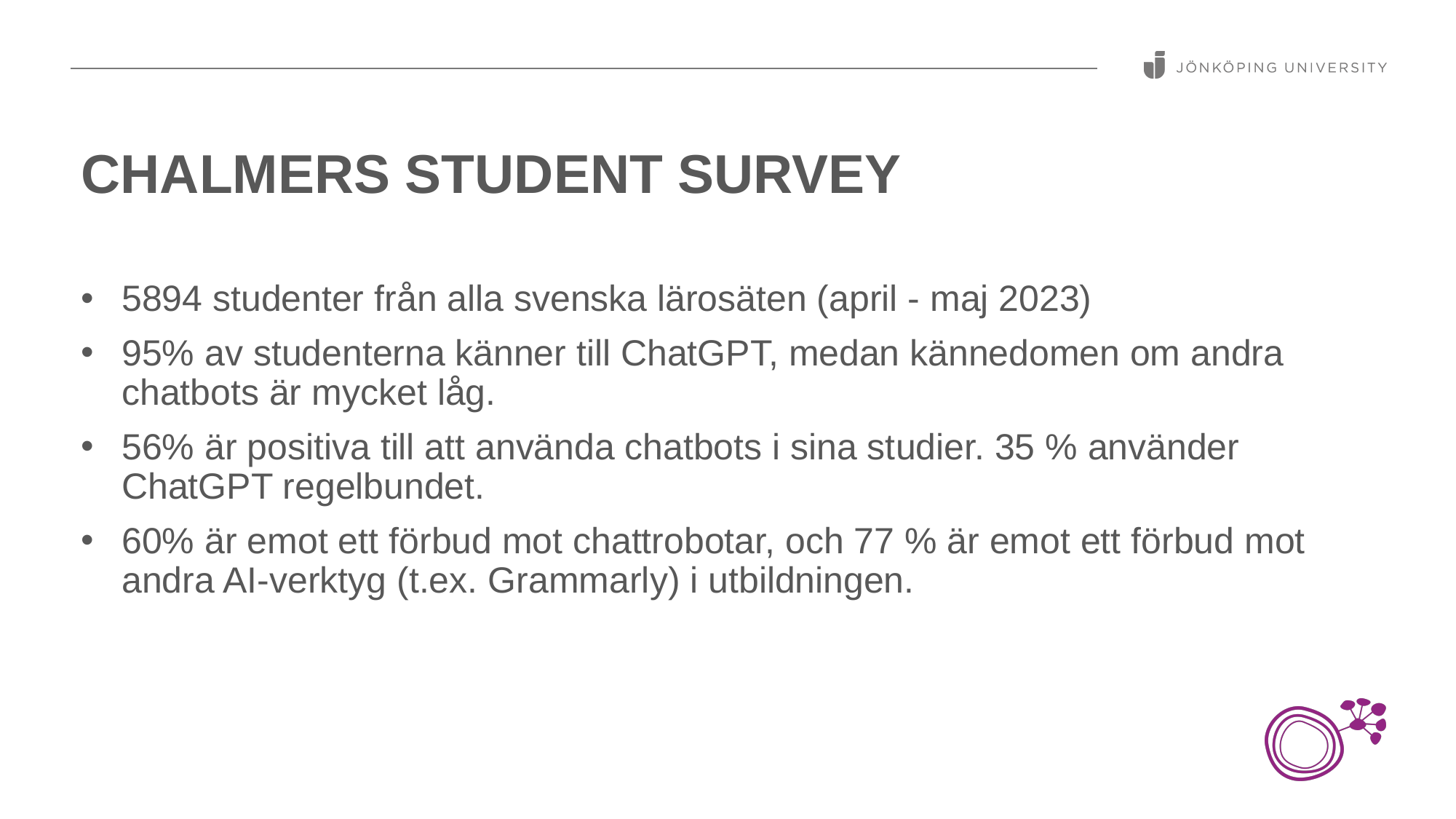

# Chalmers student survey
5894 studenter från alla svenska lärosäten (april - maj 2023)
95% av studenterna känner till ChatGPT, medan kännedomen om andra chatbots är mycket låg.
56% är positiva till att använda chatbots i sina studier. 35 % använder ChatGPT regelbundet.
60% är emot ett förbud mot chattrobotar, och 77 % är emot ett förbud mot andra AI-verktyg (t.ex. Grammarly) i utbildningen.